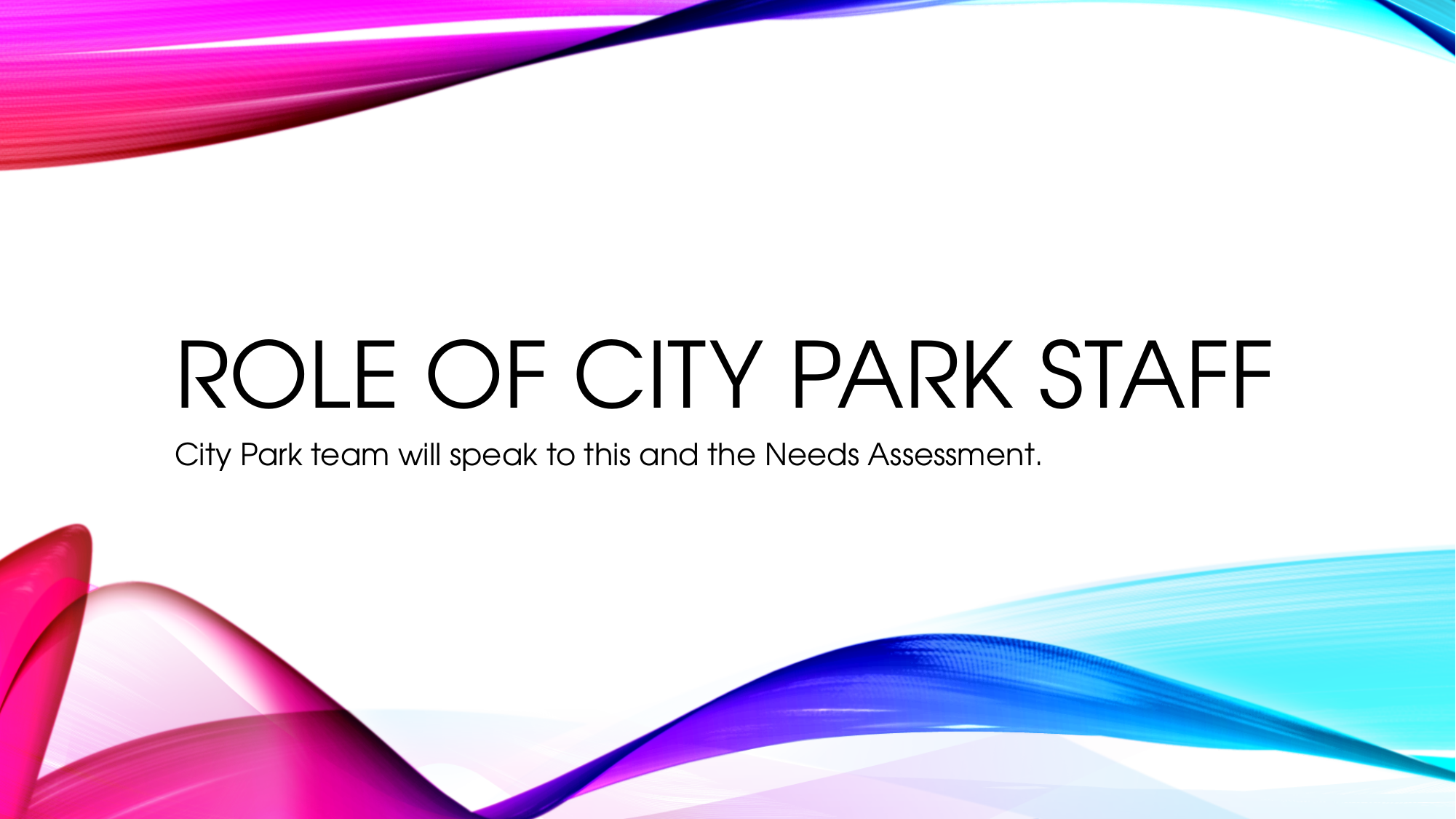

# Role of city park staff
City Park team will speak to this and the Needs Assessment.